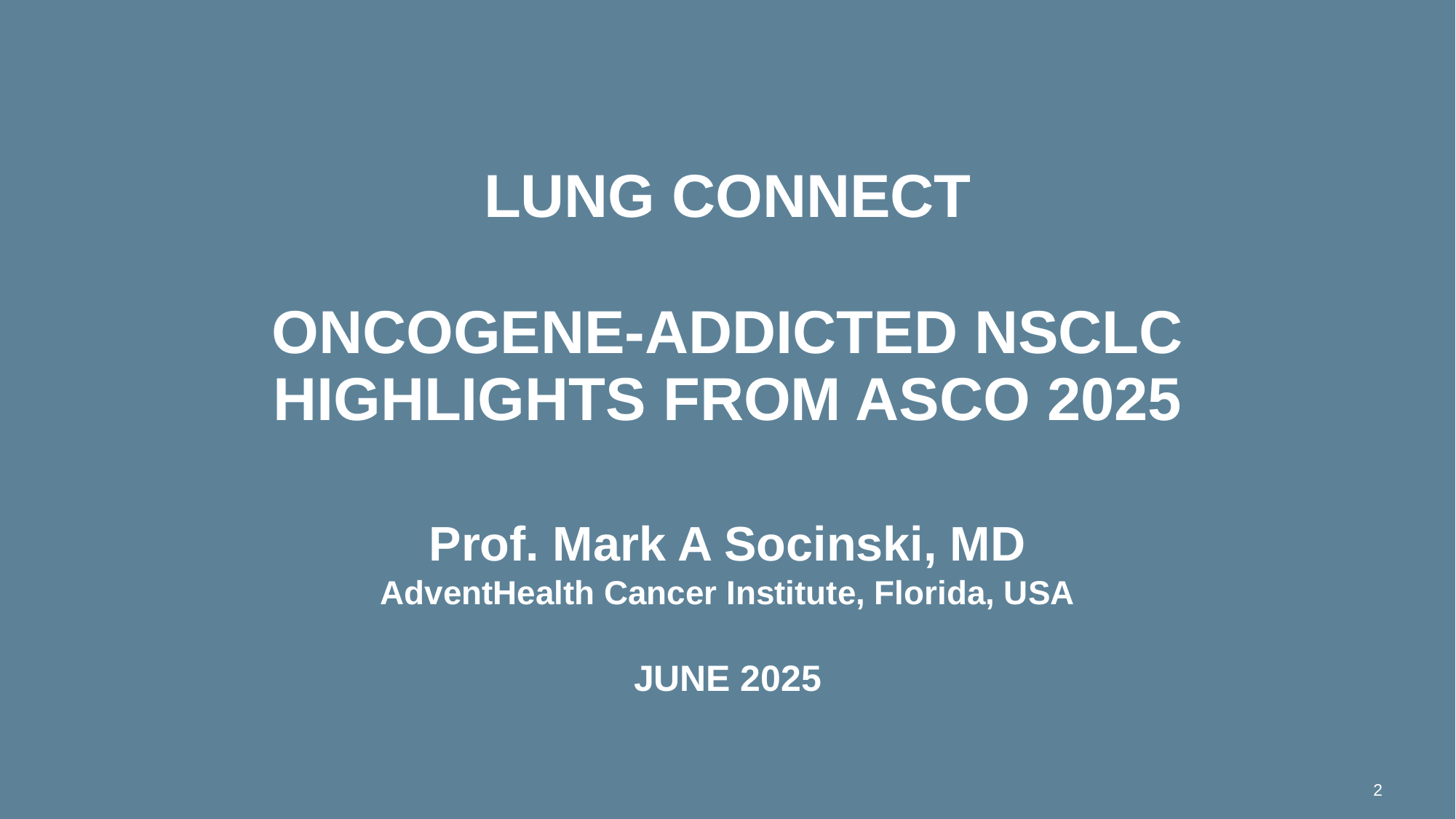

# lung connect Oncogene-addicted nsclc highlights from ASCO 2025
Prof. Mark A Socinski, MD
AdventHealth Cancer Institute, Florida, USA
JUNE 2025
2